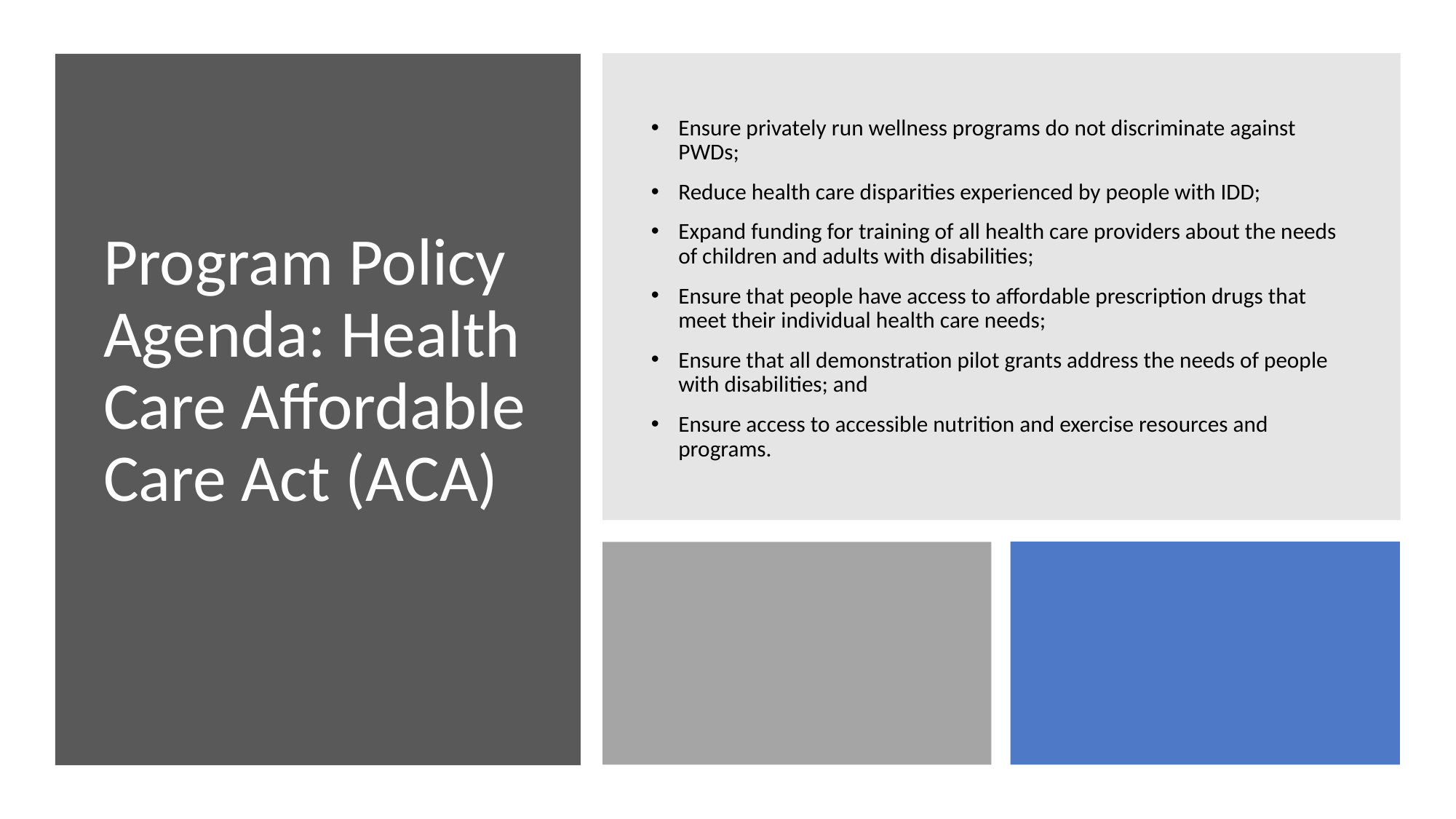

# Program Policy Agenda: Health Care Affordable Care Act (ACA)
Ensure privately run wellness programs do not discriminate against PWDs;
Reduce health care disparities experienced by people with IDD;
Expand funding for training of all health care providers about the needs of children and adults with disabilities;
Ensure that people have access to affordable prescription drugs that meet their individual health care needs;
Ensure that all demonstration pilot grants address the needs of people with disabilities; and
Ensure access to accessible nutrition and exercise resources and programs.